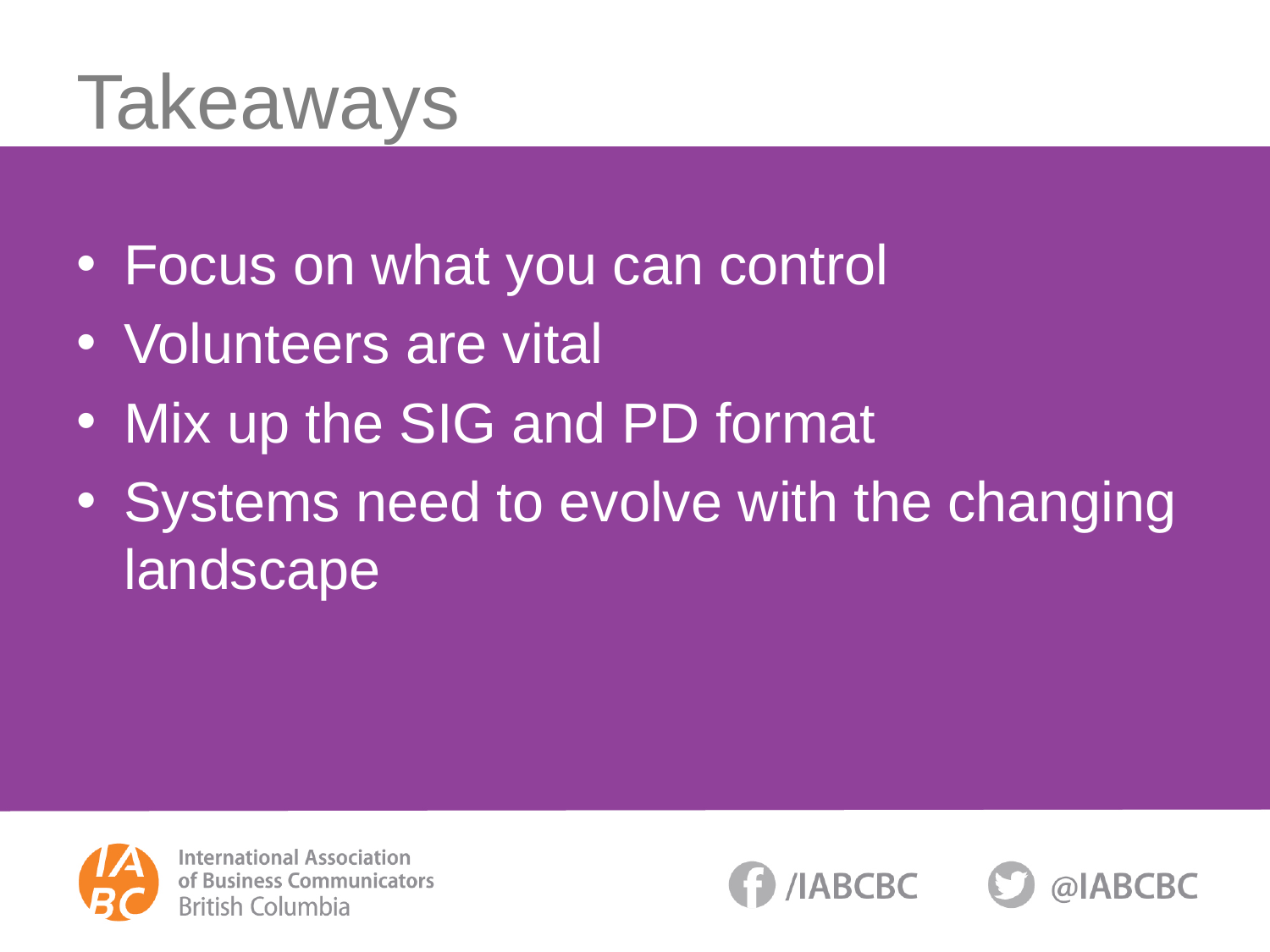

# Takeaways
Focus on what you can control
Volunteers are vital
Mix up the SIG and PD format
Systems need to evolve with the changing landscape